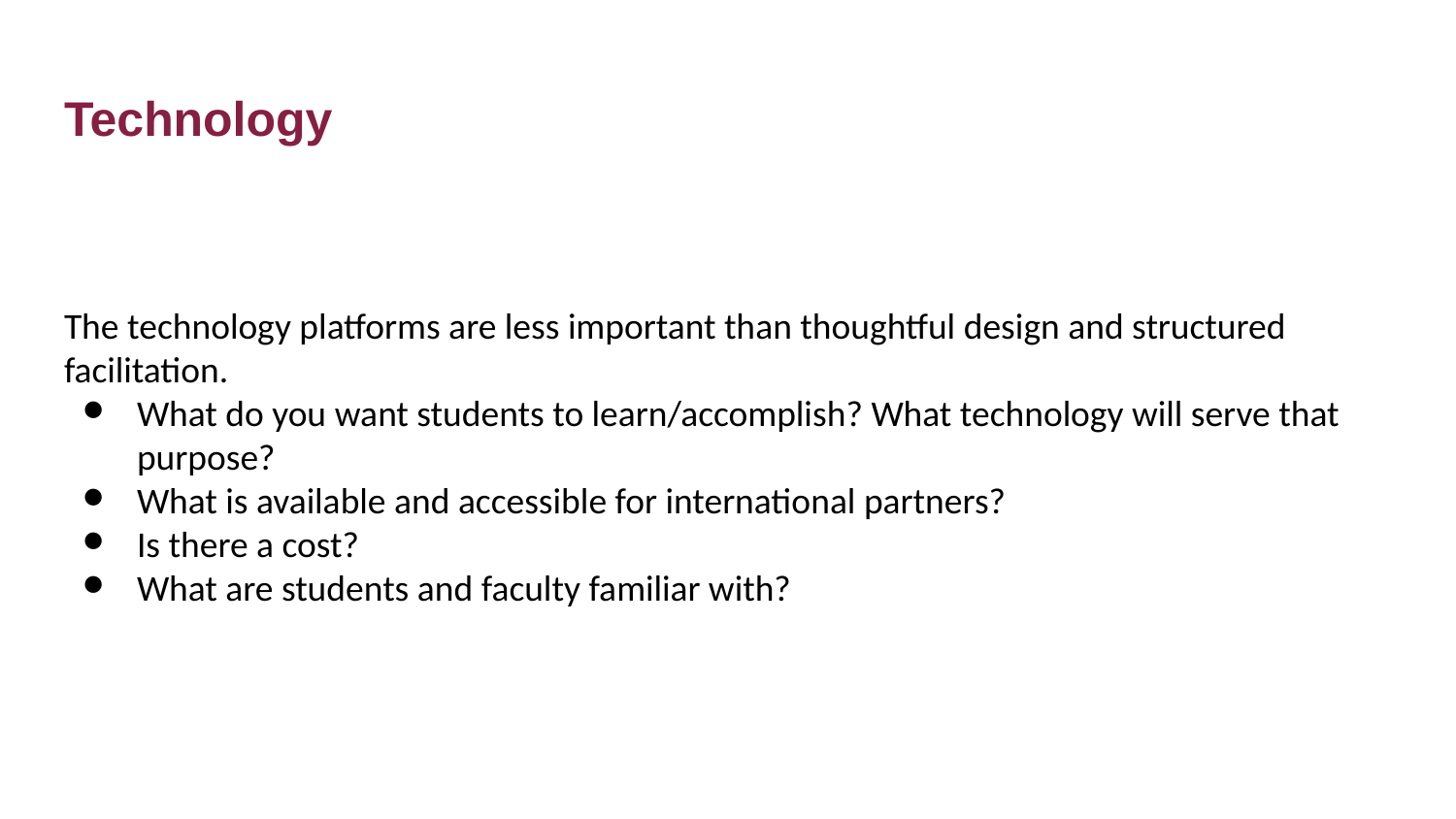

# Technology
The technology platforms are less important than thoughtful design and structured facilitation.
What do you want students to learn/accomplish? What technology will serve that purpose?
What is available and accessible for international partners?
Is there a cost?
What are students and faculty familiar with?